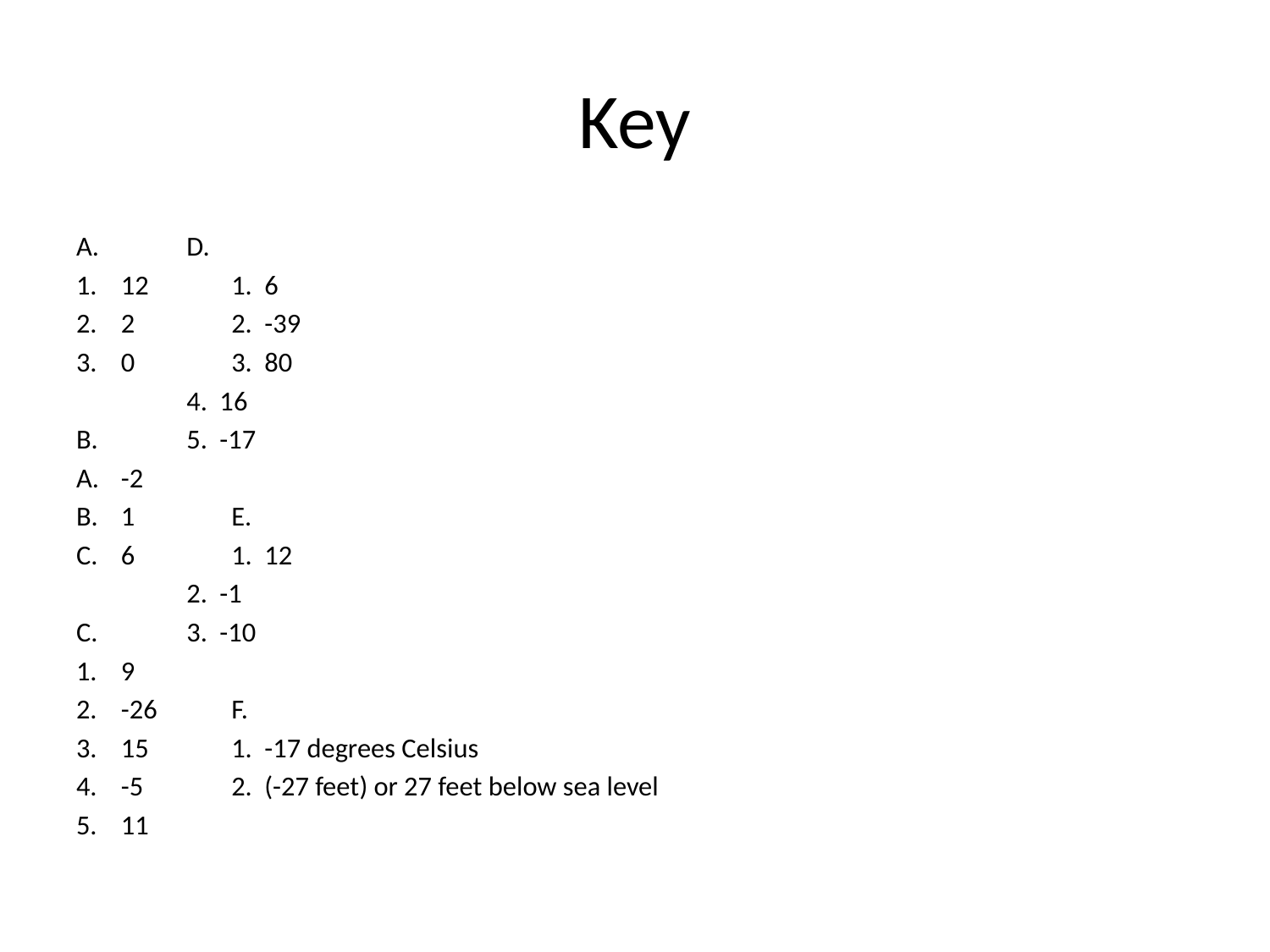

# Key
A. 			D.
12			1.  6
2			2.  -39
0			3.  80
			4.  16
B.  			5.  -17
-2
1			E.
6			1.  12
			2.  -1
C.  			3.  -10
9
-26			F.
15			1.  -17 degrees Celsius
-5			2.  (-27 feet) or 27 feet below sea level
11